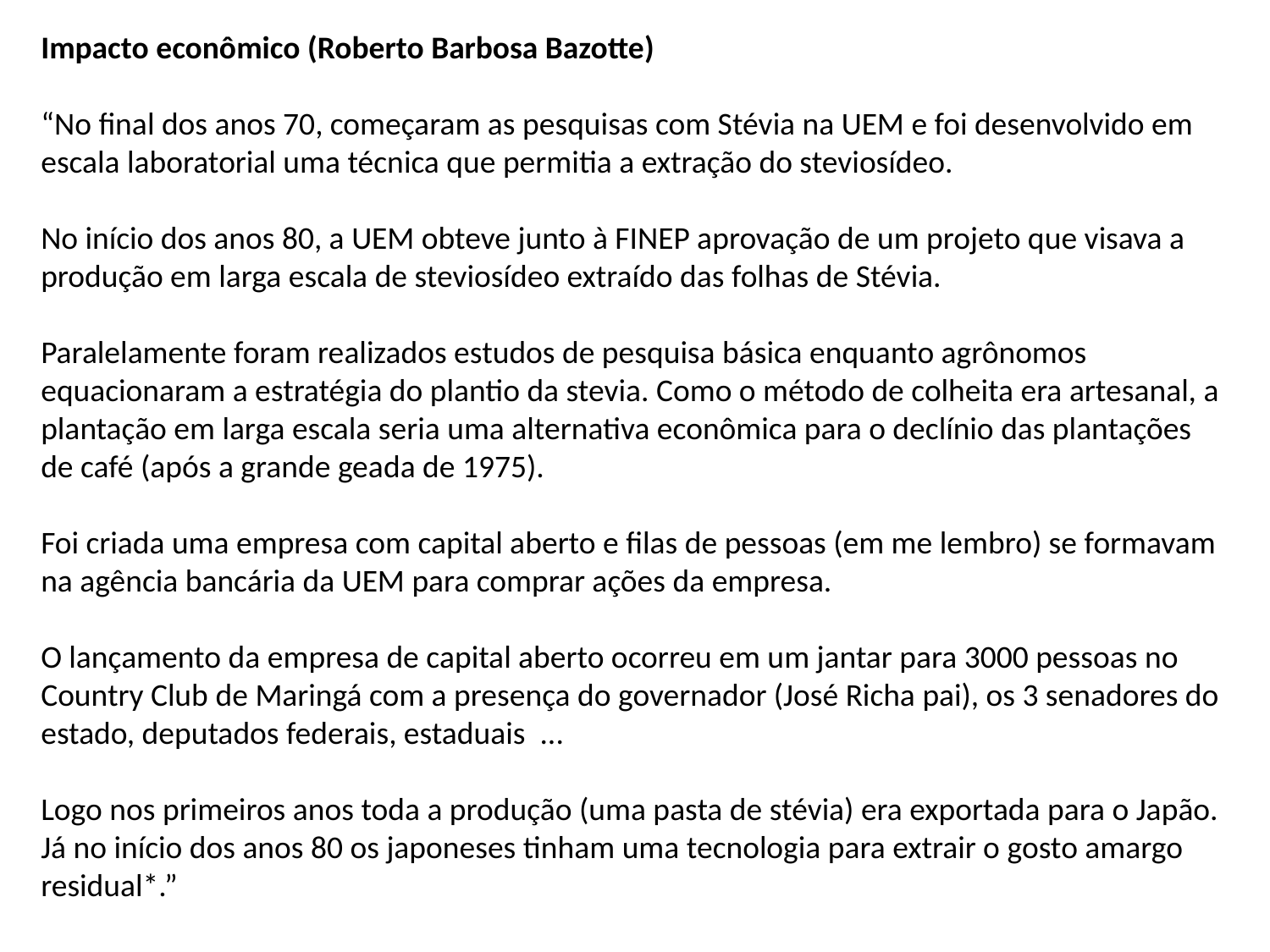

Impacto econômico (Roberto Barbosa Bazotte)

“No final dos anos 70, começaram as pesquisas com Stévia na UEM e foi desenvolvido em escala laboratorial uma técnica que permitia a extração do steviosídeo.

No início dos anos 80, a UEM obteve junto à FINEP aprovação de um projeto que visava a produção em larga escala de steviosídeo extraído das folhas de Stévia.

Paralelamente foram realizados estudos de pesquisa básica enquanto agrônomos equacionaram a estratégia do plantio da stevia. Como o método de colheita era artesanal, a plantação em larga escala seria uma alternativa econômica para o declínio das plantações de café (após a grande geada de 1975).

Foi criada uma empresa com capital aberto e filas de pessoas (em me lembro) se formavam na agência bancária da UEM para comprar ações da empresa.

O lançamento da empresa de capital aberto ocorreu em um jantar para 3000 pessoas no Country Club de Maringá com a presença do governador (José Richa pai), os 3 senadores do estado, deputados federais, estaduais  ...

Logo nos primeiros anos toda a produção (uma pasta de stévia) era exportada para o Japão. Já no início dos anos 80 os japoneses tinham uma tecnologia para extrair o gosto amargo residual*.”